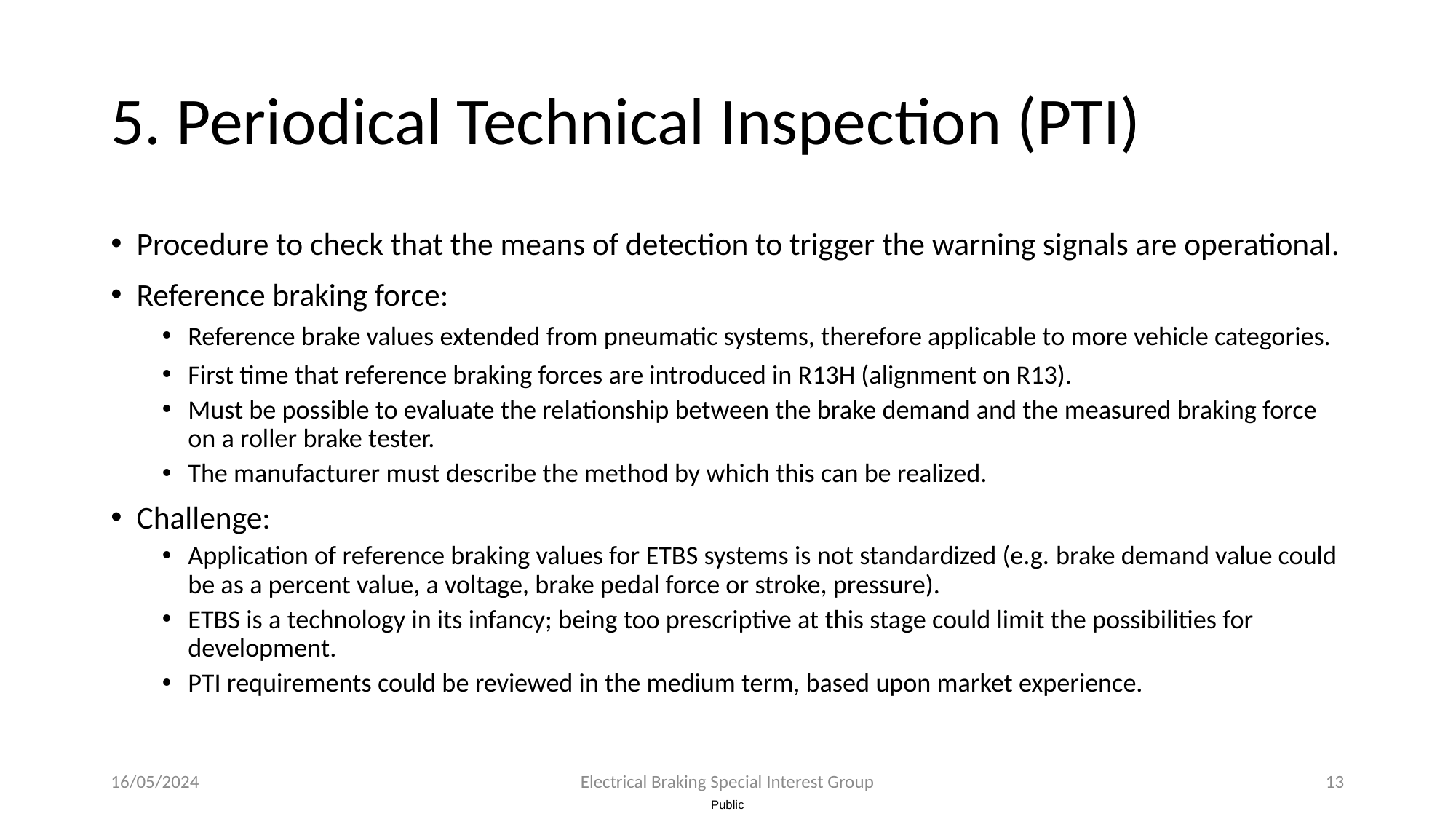

# 5. Periodical Technical Inspection (PTI)
Procedure to check that the means of detection to trigger the warning signals are operational.
Reference braking force:
Reference brake values extended from pneumatic systems, therefore applicable to more vehicle categories.
First time that reference braking forces are introduced in R13H (alignment on R13).
Must be possible to evaluate the relationship between the brake demand and the measured braking force on a roller brake tester.
The manufacturer must describe the method by which this can be realized.
Challenge:
Application of reference braking values for ETBS systems is not standardized (e.g. brake demand value could be as a percent value, a voltage, brake pedal force or stroke, pressure).
ETBS is a technology in its infancy; being too prescriptive at this stage could limit the possibilities for development.
PTI requirements could be reviewed in the medium term, based upon market experience.

16/05/2024
Electrical Braking Special Interest Group
13